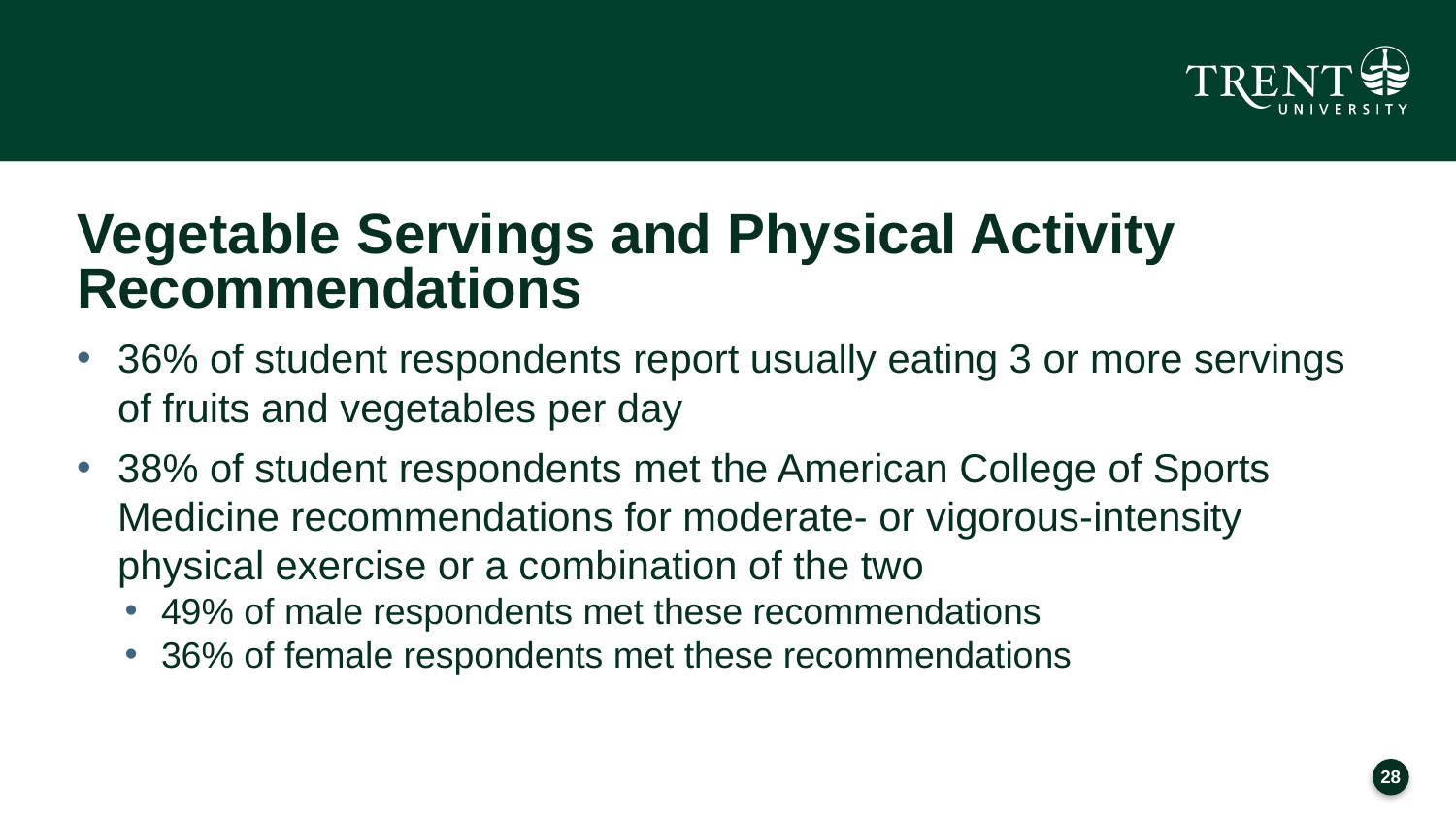

# Vegetable Servings and Physical Activity Recommendations
36% of student respondents report usually eating 3 or more servings of fruits and vegetables per day
38% of student respondents met the American College of Sports Medicine recommendations for moderate- or vigorous-intensity physical exercise or a combination of the two
49% of male respondents met these recommendations
36% of female respondents met these recommendations

28